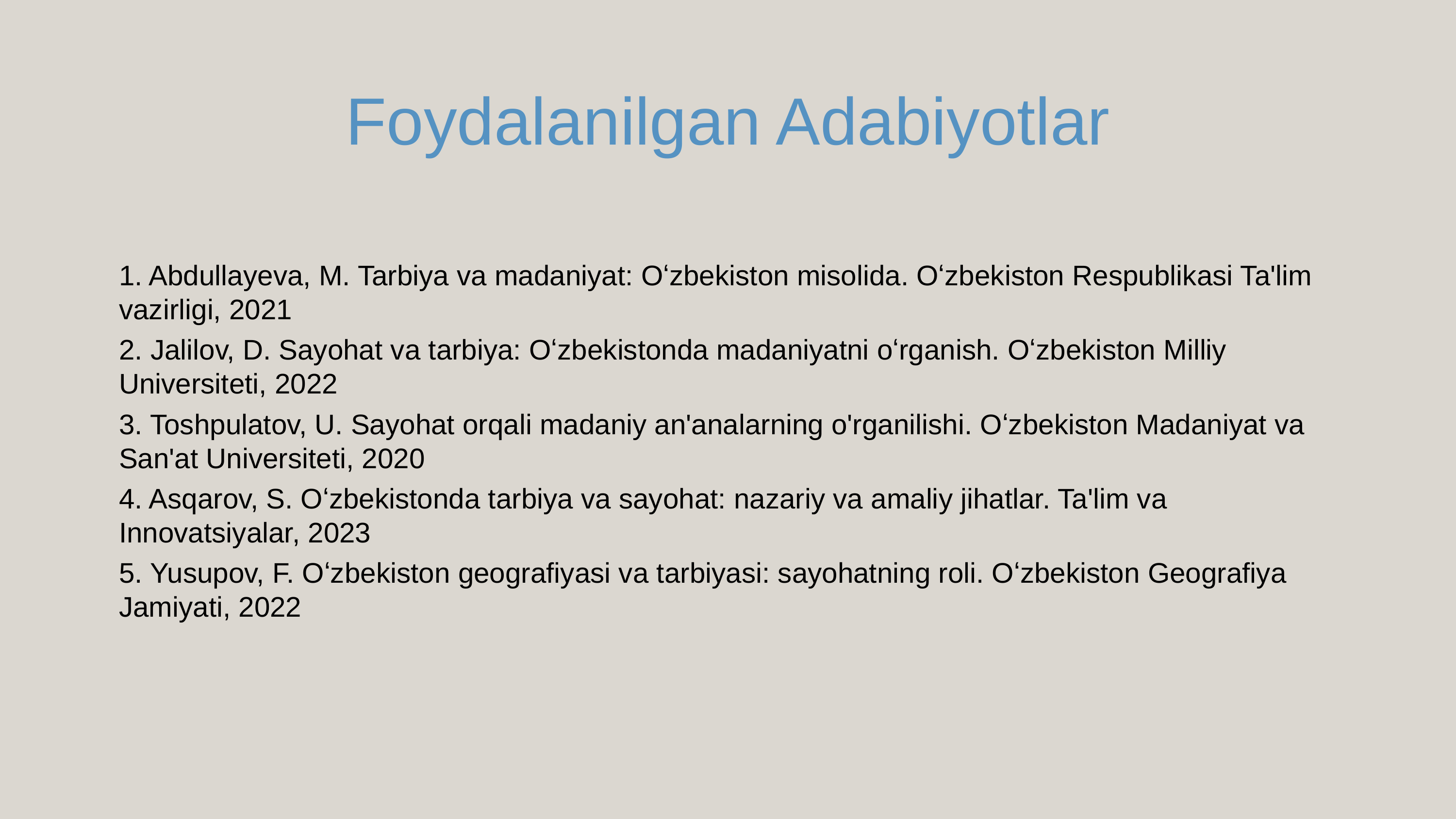

# Foydalanilgan Adabiyotlar
1. Abdullayeva, M. Tarbiya va madaniyat: Oʻzbekiston misolida. Oʻzbekiston Respublikasi Ta'lim vazirligi, 2021
2. Jalilov, D. Sayohat va tarbiya: Oʻzbekistonda madaniyatni oʻrganish. Oʻzbekiston Milliy Universiteti, 2022
3. Toshpulatov, U. Sayohat orqali madaniy an'analarning o'rganilishi. Oʻzbekiston Madaniyat va San'at Universiteti, 2020
4. Asqarov, S. Oʻzbekistonda tarbiya va sayohat: nazariy va amaliy jihatlar. Ta'lim va Innovatsiyalar, 2023
5. Yusupov, F. Oʻzbekiston geografiyasi va tarbiyasi: sayohatning roli. Oʻzbekiston Geografiya Jamiyati, 2022